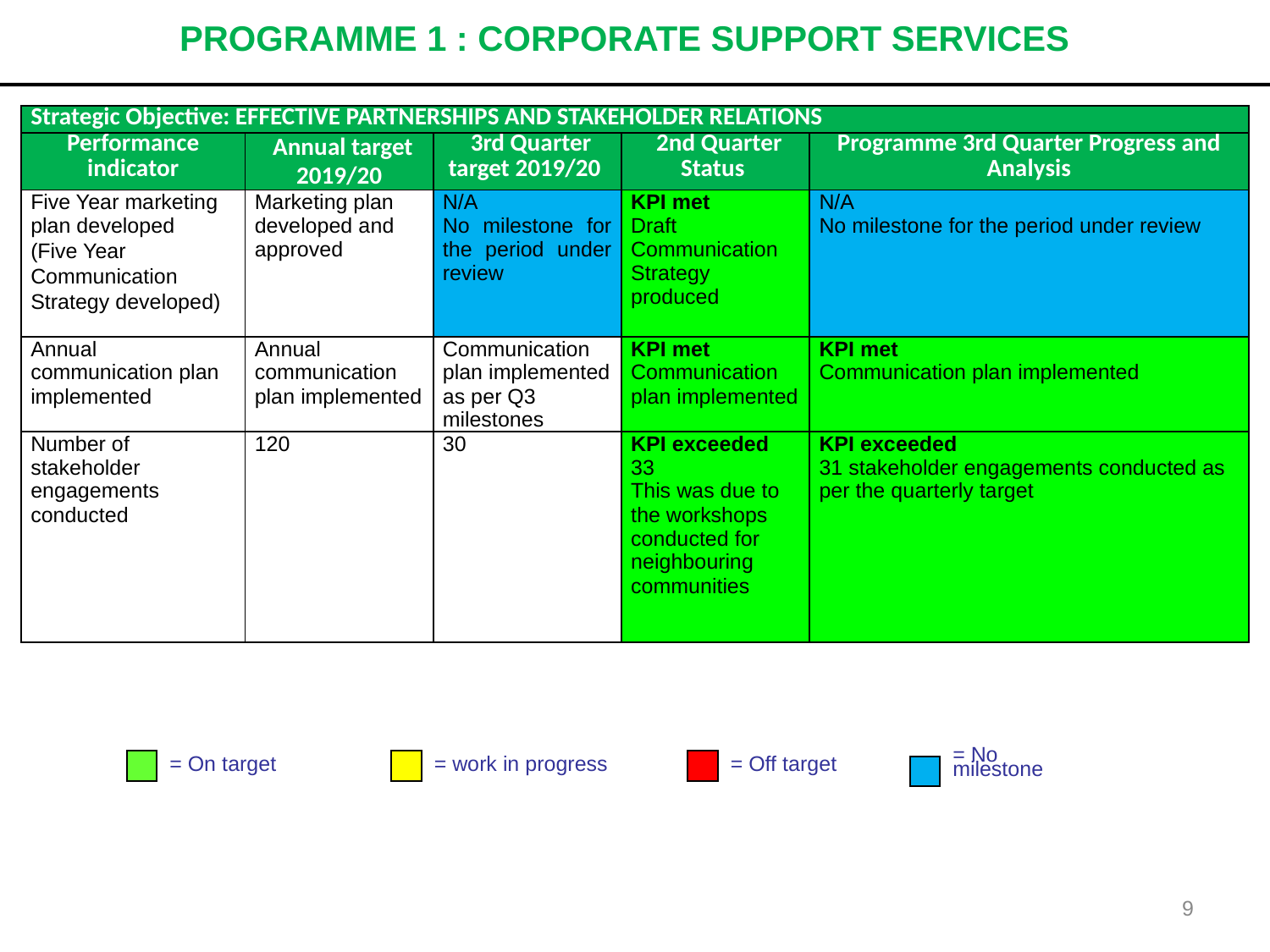

# PROGRAMME 1 : CORPORATE SUPPORT SERVICES

| Strategic Objective: EFFECTIVE PARTNERSHIPS AND STAKEHOLDER RELATIONS |  |  |  |  |
| --- | --- | --- | --- | --- |
| Performance indicator | Annual target 2019/20 | 3rd Quarter target 2019/20 | 2nd Quarter Status | Programme 3rd Quarter Progress and Analysis |
| Five Year marketing plan developed (Five Year Communication Strategy developed) | Marketing plan developed and approved | N/A No milestone for the period under review | KPI met Draft Communication Strategy produced | N/A No milestone for the period under review |
| Annual communication plan implemented | Annual communication plan implemented | Communication plan implemented as per Q3 milestones | KPI met Communication plan implemented | KPI met Communication plan implemented |
| Number of stakeholder engagements conducted | 120 | 30 | KPI exceeded 33 This was due to the workshops conducted for neighbouring communities | KPI exceeded 31 stakeholder engagements conducted as per the quarterly target |
= On target
= work in progress
= Off target

= No
milestone
9